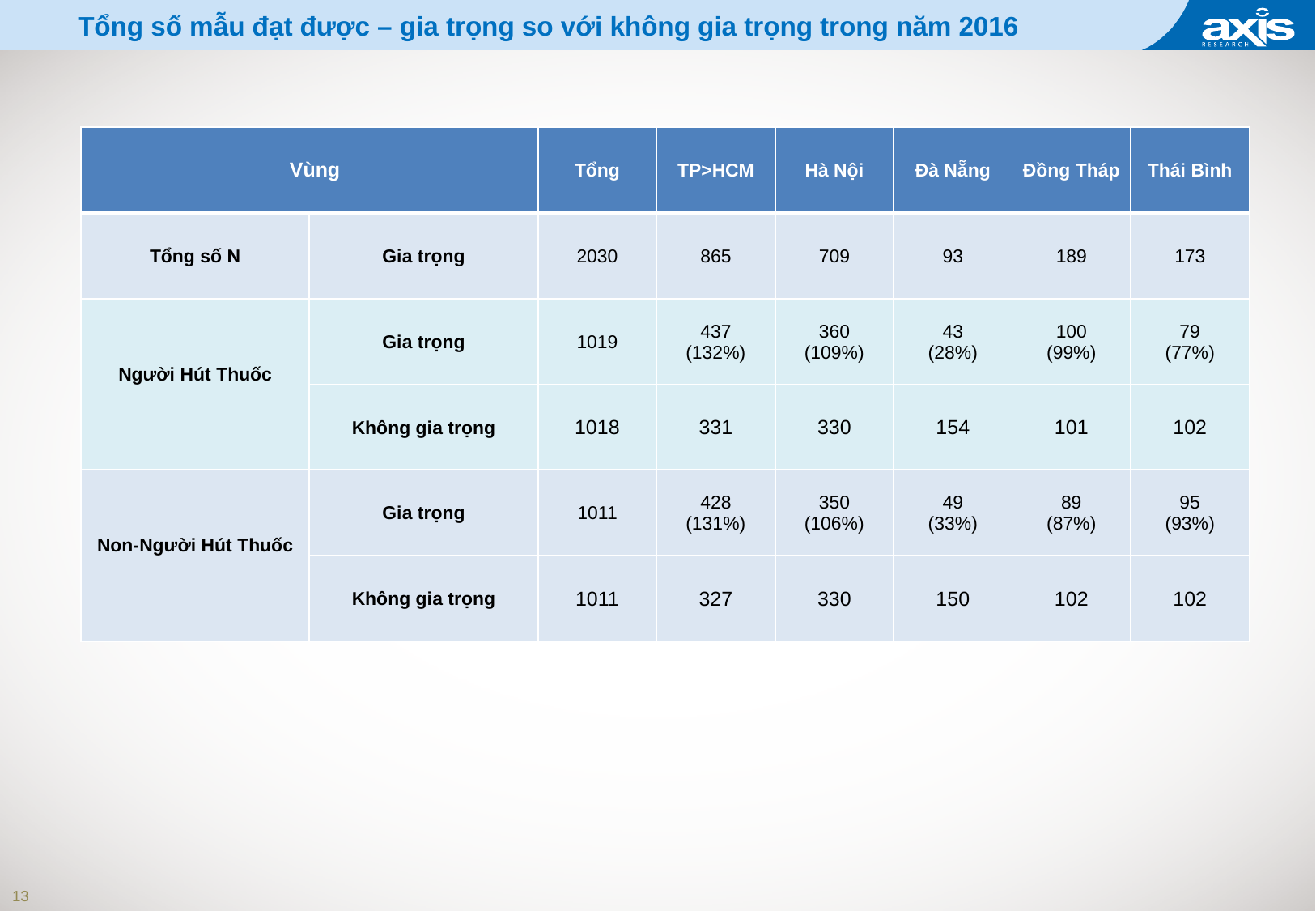

# Tổng số mẫu đạt được – gia trọng so với không gia trọng trong năm 2016
| Vùng |  | Tổng | TP>HCM | Hà Nội | Đà Nẵng | Đồng Tháp | Thái Bình |
| --- | --- | --- | --- | --- | --- | --- | --- |
| Tổng số N | Gia trọng | 2030 | 865 | 709 | 93 | 189 | 173 |
| Người Hút Thuốc | Gia trọng | 1019 | 437 (132%) | 360 (109%) | 43 (28%) | 100 (99%) | 79 (77%) |
|  | Không gia trọng | 1018 | 331 | 330 | 154 | 101 | 102 |
| Non-Người Hút Thuốc | Gia trọng | 1011 | 428 (131%) | 350 (106%) | 49 (33%) | 89 (87%) | 95 (93%) |
|  | Không gia trọng | 1011 | 327 | 330 | 150 | 102 | 102 |
13